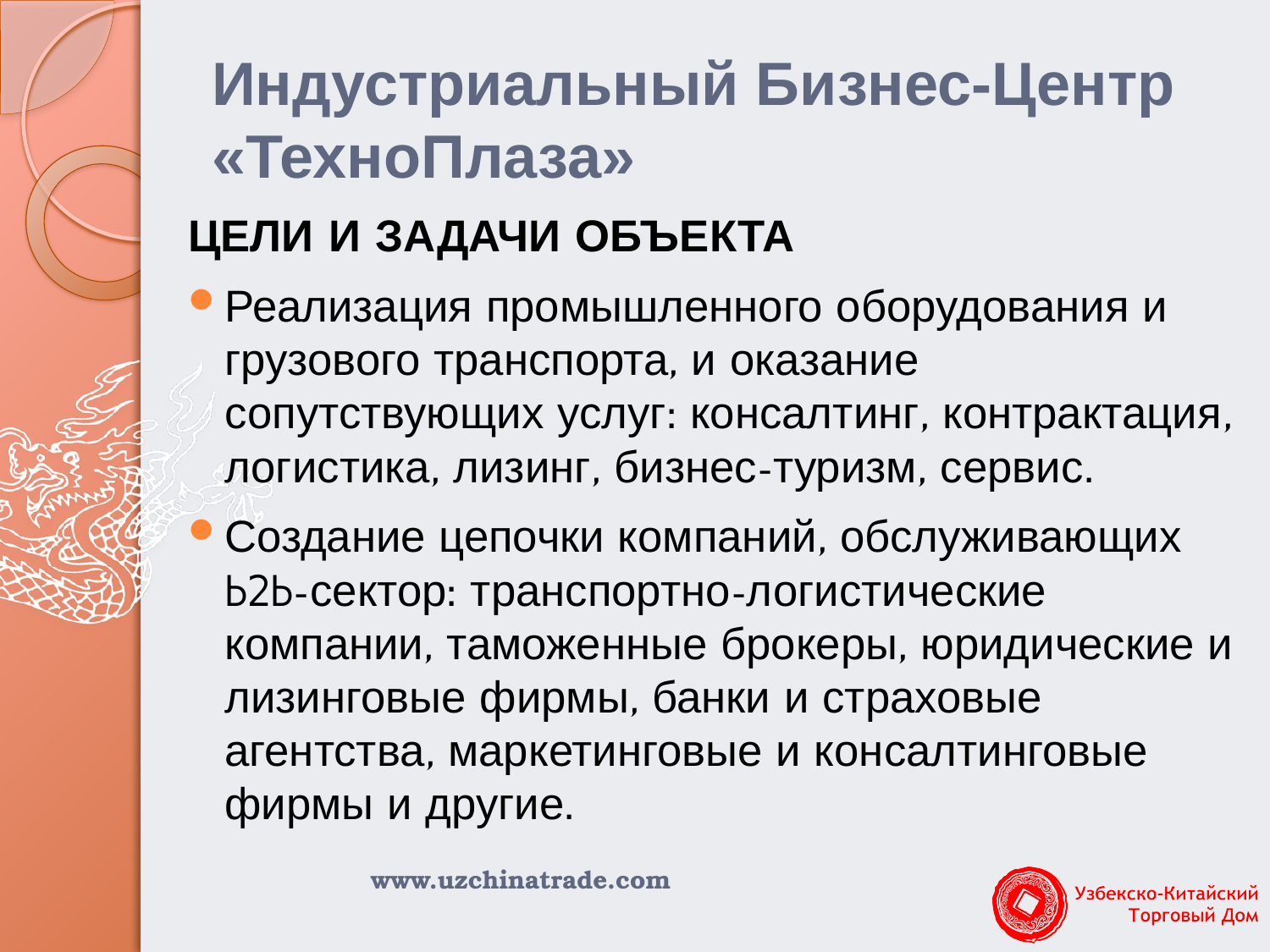

# Индустриальный Бизнес-Центр «ТехноПлаза»
Цели и задачи объекта
Реализация промышленного оборудования и грузового транспорта, и оказание сопутствующих услуг: консалтинг, контрактация, логистика, лизинг, бизнес-туризм, сервис.
Создание цепочки компаний, обслуживающих b2b-сектор: транспортно-логистические компании, таможенные брокеры, юридические и лизинговые фирмы, банки и страховые агентства, маркетинговые и консалтинговые фирмы и другие.